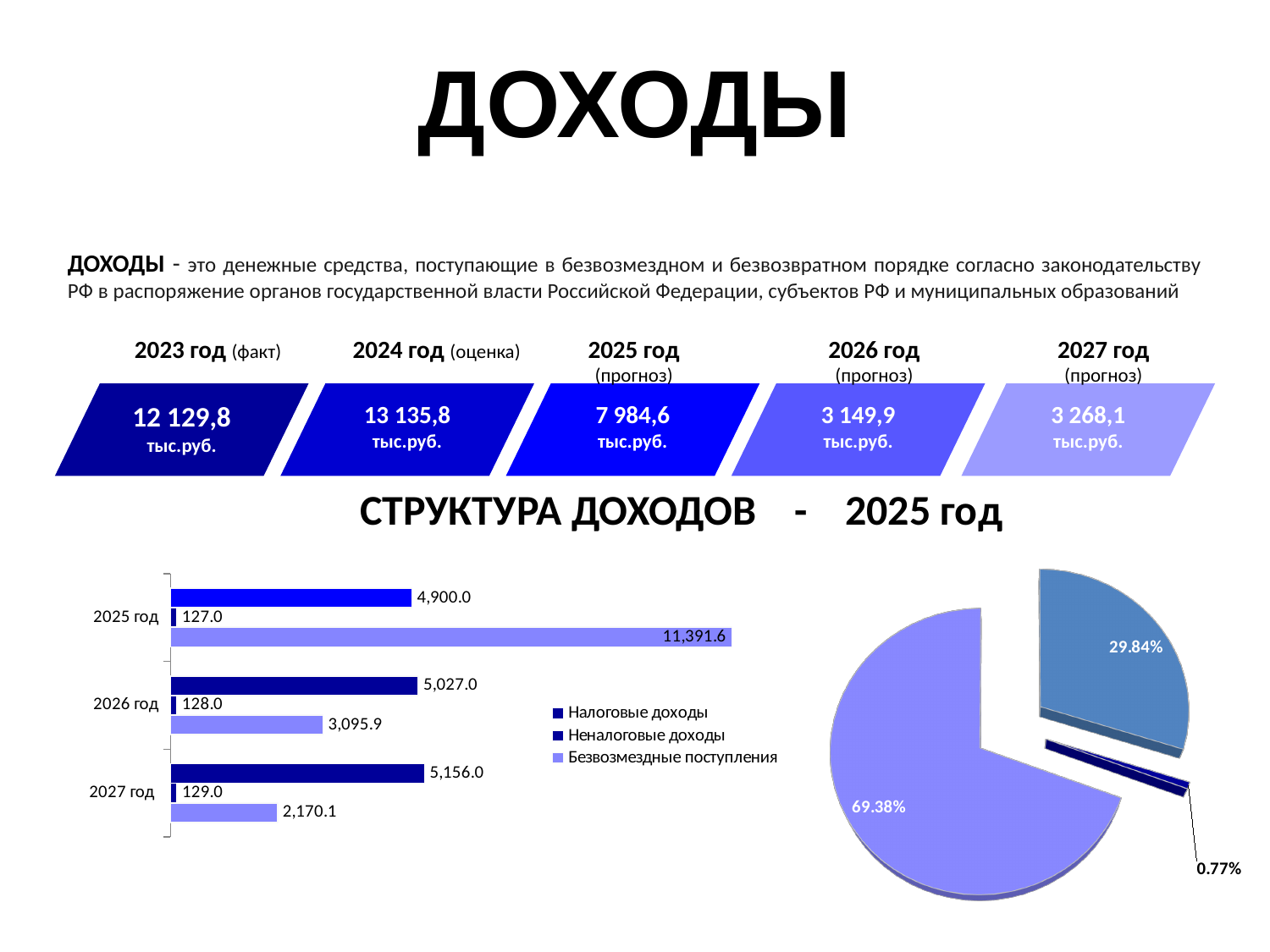

# ДОХОДЫ
ДОХОДЫ - это денежные средства, поступающие в безвозмездном и безвозвратном порядке согласно законодательству РФ в распоряжение органов государственной власти Российской Федерации, субъектов РФ и муниципальных образований
2024 год (оценка)

13 135,8 тыс.руб.
2023 год (факт)

12 129,8 тыс.руб.
2025 год (прогноз)

7 984,6 тыс.руб.
2026 год (прогноз)

3 149,9 тыс.руб.
2027 год (прогноз)

3 268,1 тыс.руб.
СТРУКТУРА ДОХОДОВ    -    2025 год

[unsupported chart]

### Chart

| Category | Безвозмездные поступления | Неналоговые доходы | Налоговые доходы |
|---|---|---|---|
| 2027 год  | 2170.1 | 129.0 | 5156.0 |
| 2026 год | 3095.86 | 128.0 | 5027.0 |
| 2025 год | 11391.6 | 127.0 | 4900.0 |